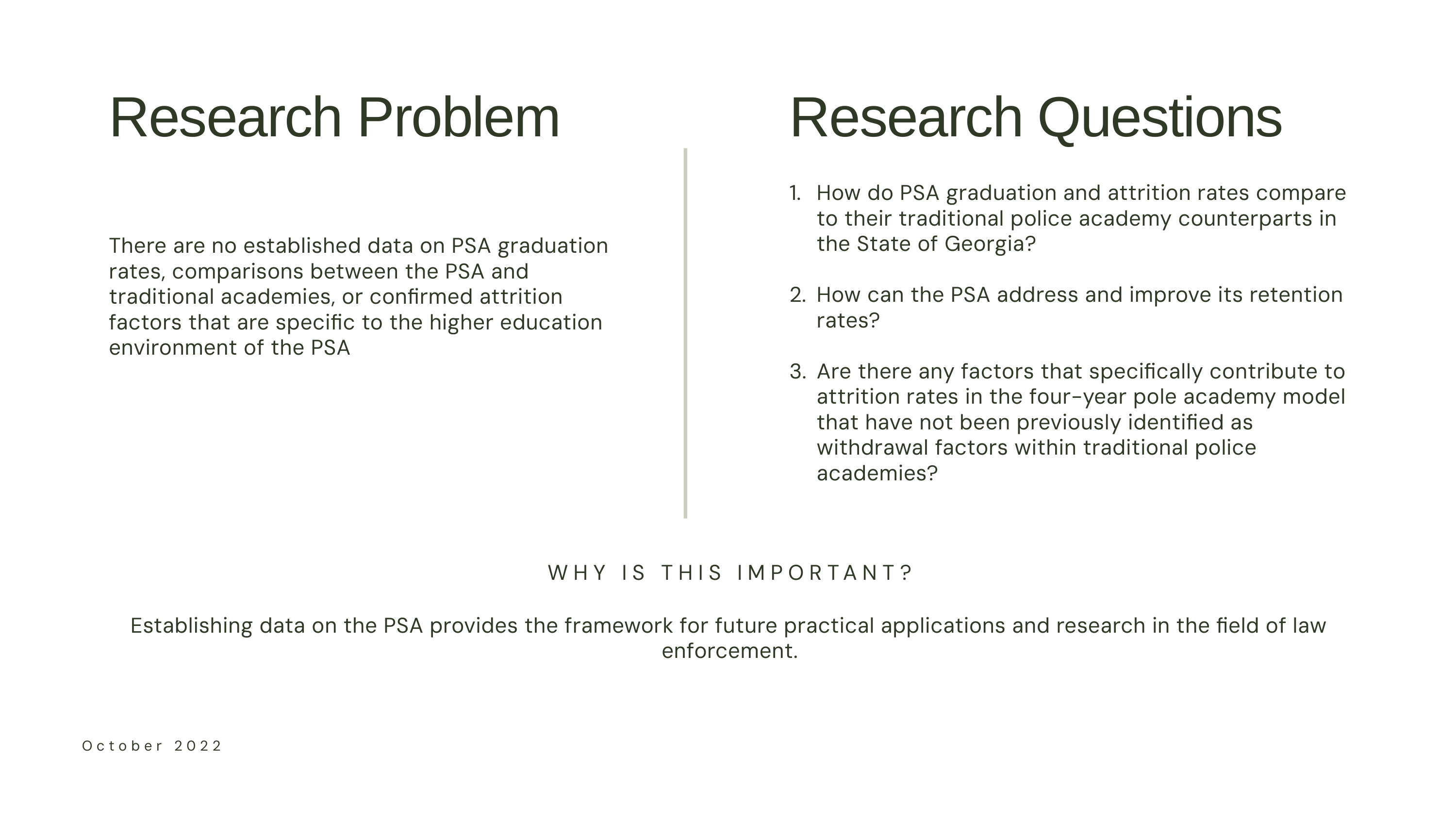

Research Problem
Research Questions

There are no established data on PSA graduation rates, comparisons between the PSA and traditional academies, or confirmed attrition factors that are specific to the higher education environment of the PSA
How do PSA graduation and attrition rates compare to their traditional police academy counterparts in the State of Georgia?

How can the PSA address and improve its retention rates?

Are there any factors that specifically contribute to attrition rates in the four-year pole academy model that have not been previously identified as withdrawal factors within traditional police academies?
WHY IS THIS IMPORTANT?
Establishing data on the PSA provides the framework for future practical applications and research in the field of law enforcement.
October 2022